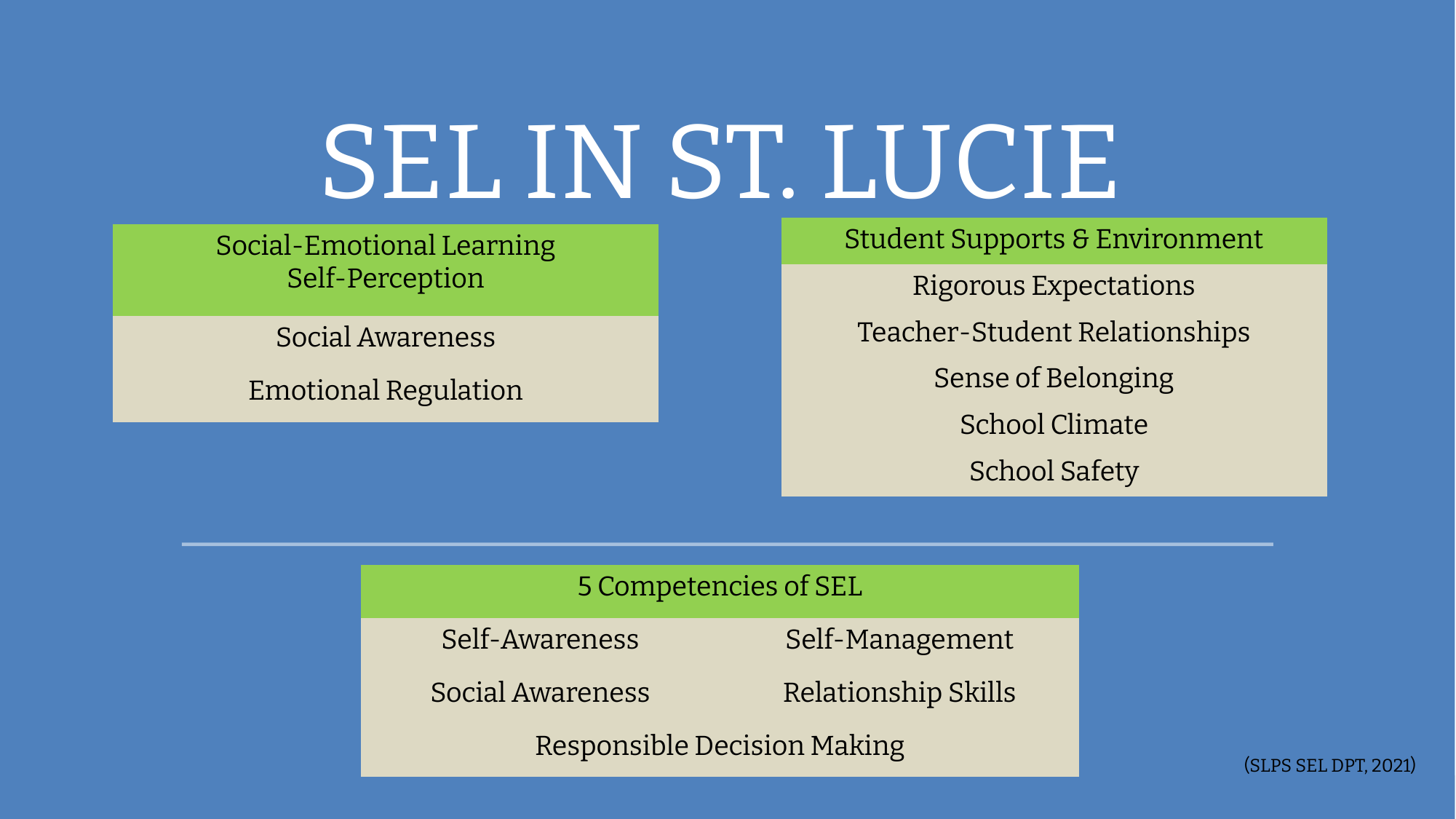

# Sel in st. lucie

| Student Supports & Environment |
| --- |
| Rigorous Expectations |
| Teacher-Student Relationships |
| Sense of Belonging |
| School Climate |
| School Safety |
| Social-Emotional Learning Self-Perception |
| --- |
| Social Awareness |
| Emotional Regulation |

| 5 Competencies of SEL |  |
| --- | --- |
| Self-Awareness | Self-Management |
| Social Awareness | Relationship Skills |
| Responsible Decision Making |  |
(SLPS SEL DPT, 2021)